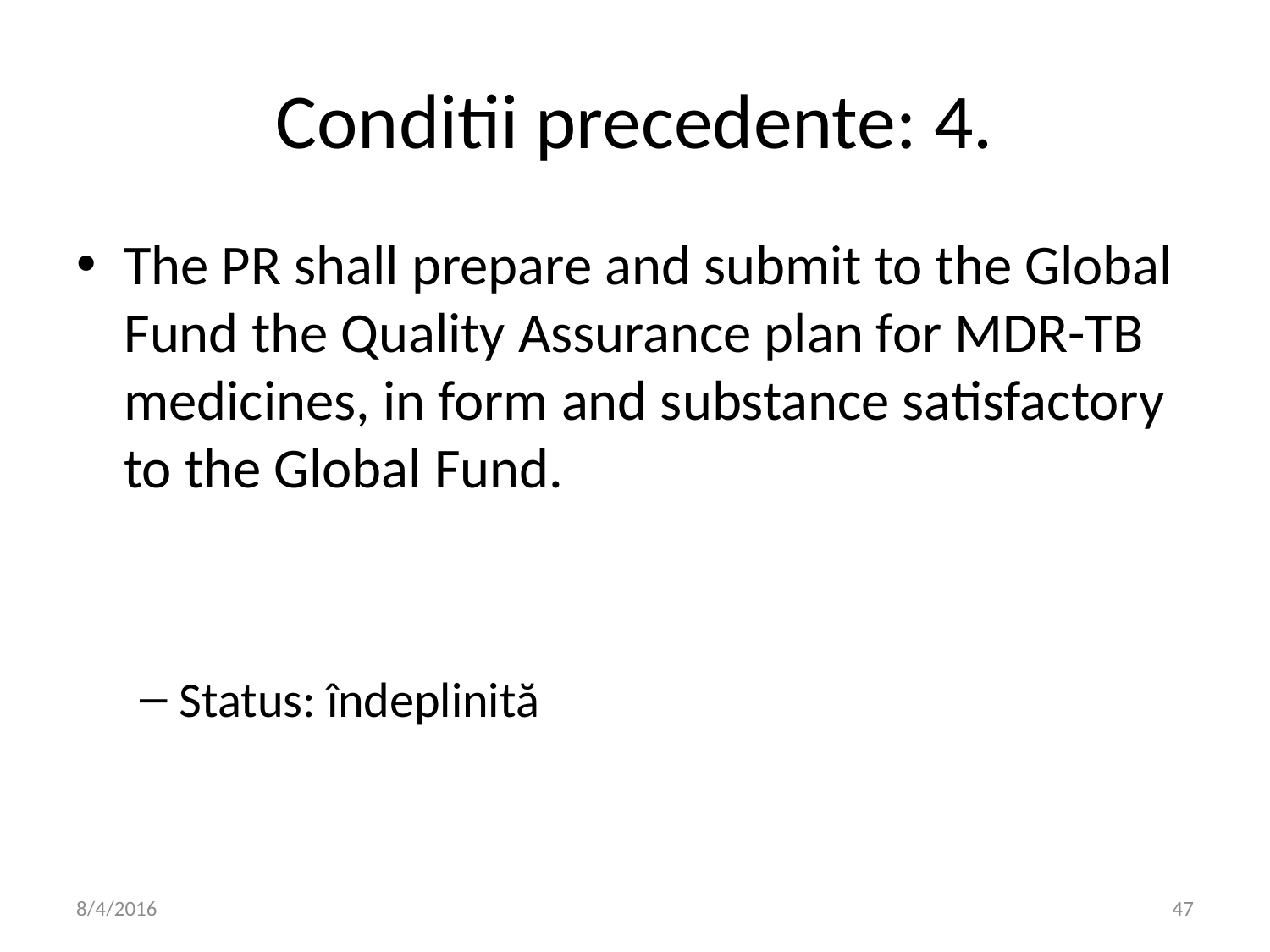

# Conditii precedente: 4.
The PR shall prepare and submit to the Global Fund the Quality Assurance plan for MDR-TB medicines, in form and substance satisfactory to the Global Fund.

Status: îndeplinită

8/4/2016
47